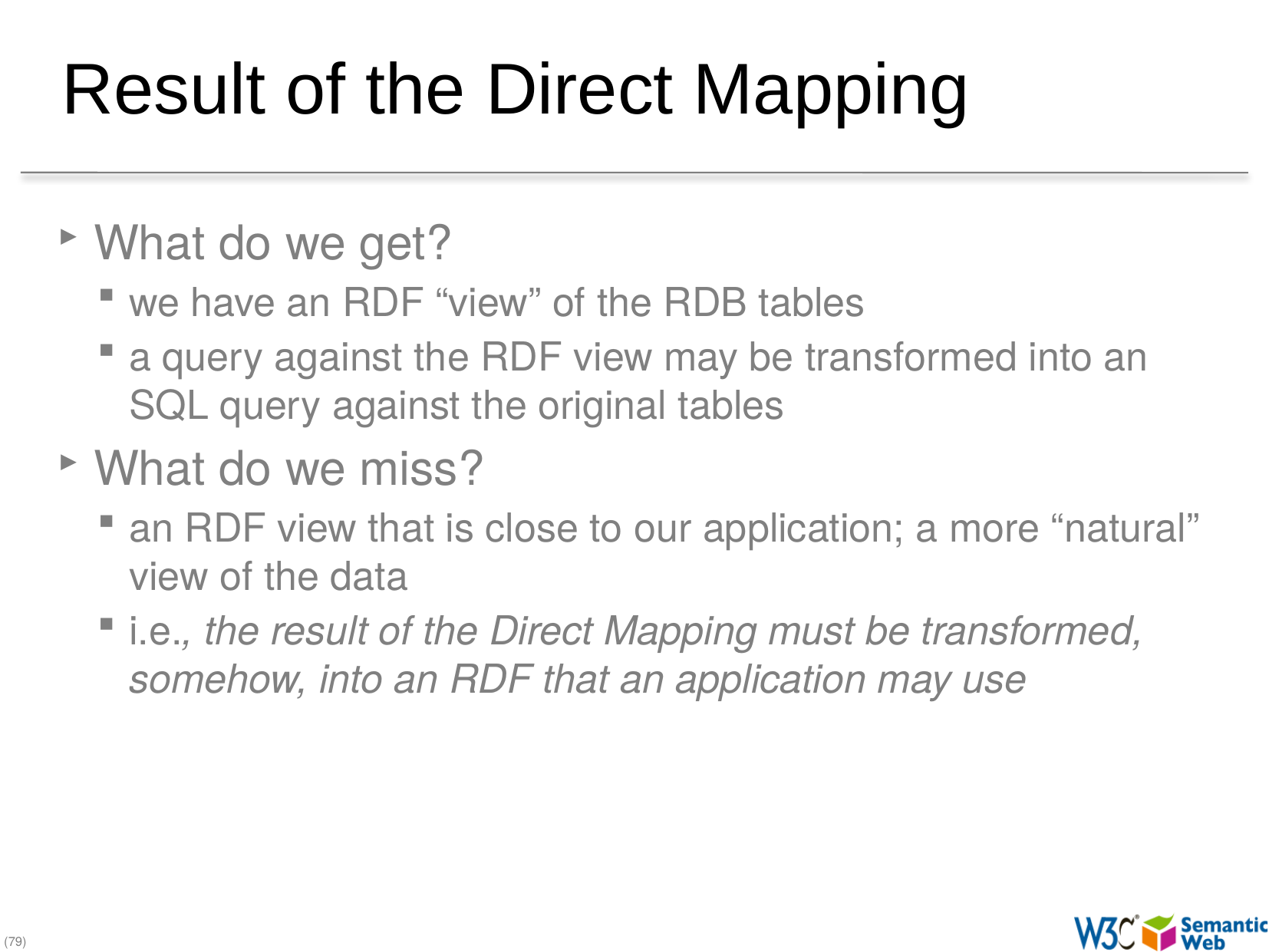

# Result of the Direct Mapping
What do we get?
we have an RDF “view” of the RDB tables
a query against the RDF view may be transformed into an SQL query against the original tables
What do we miss?
an RDF view that is close to our application; a more “natural” view of the data
i.e., the result of the Direct Mapping must be transformed, somehow, into an RDF that an application may use